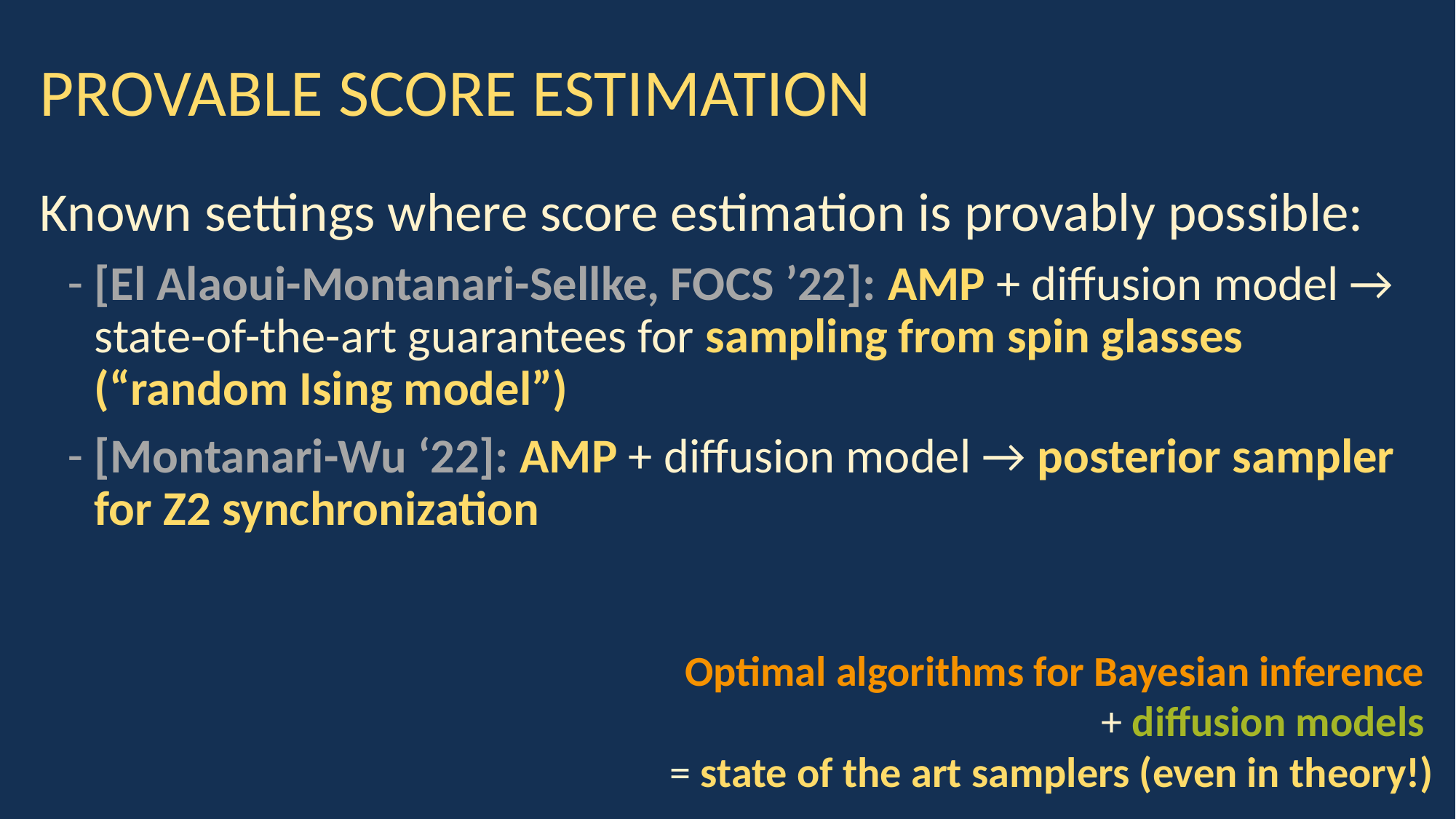

# PROVABLE SCORE ESTIMATION

Known settings where score estimation is provably possible:
[El Alaoui-Montanari-Sellke, FOCS ’22]: AMP + diffusion model → state-of-the-art guarantees for sampling from spin glasses (“random Ising model”)
[Montanari-Wu ‘22]: AMP + diffusion model → posterior sampler for Z2 synchronization
Optimal algorithms for Bayesian inference
+ diffusion models
= state of the art samplers (even in theory!)